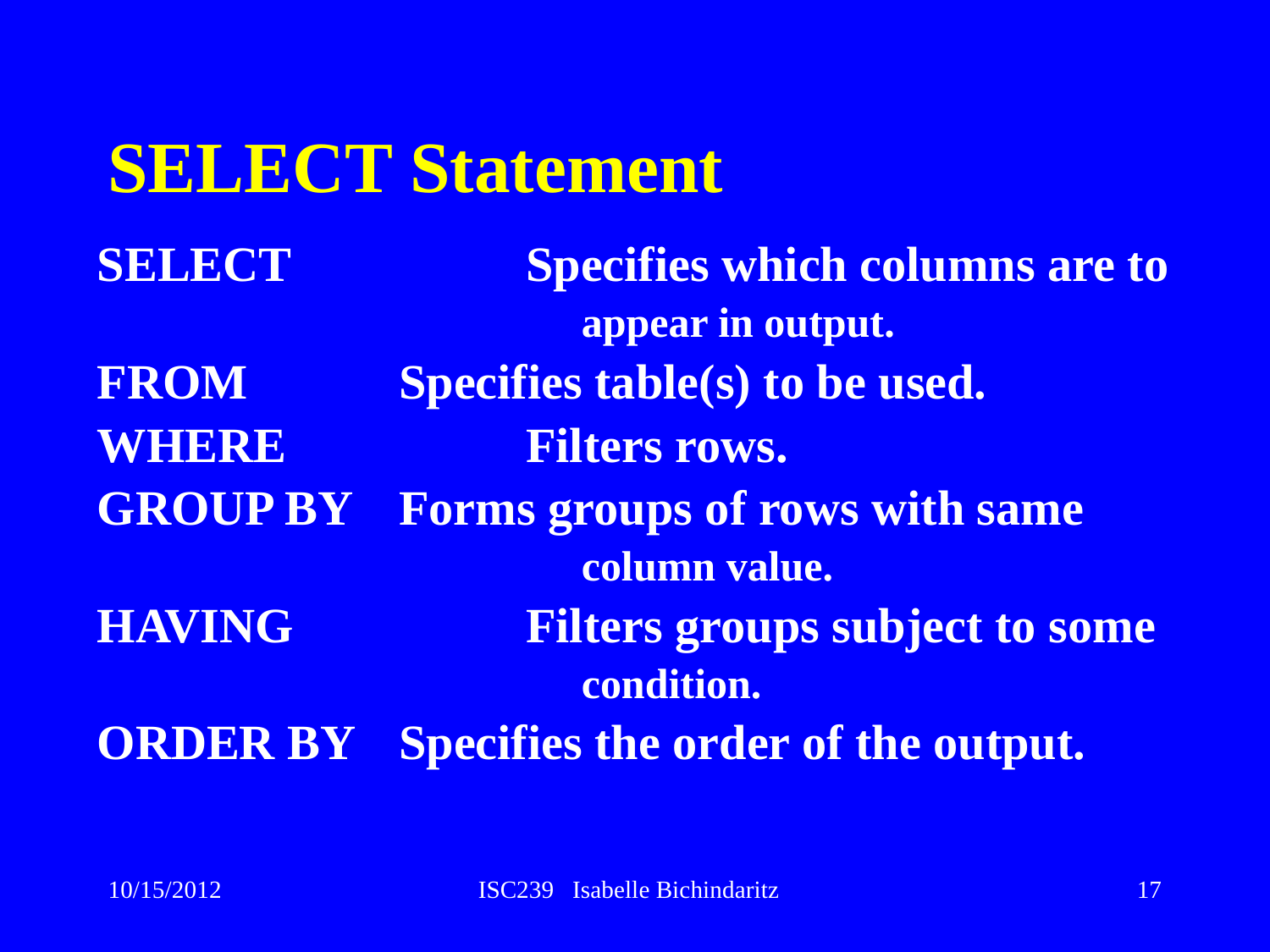

# SELECT Statement
SELECT		Specifies which columns are to
				appear in output.
FROM		Specifies table(s) to be used.
WHERE		Filters rows.
GROUP BY	Forms groups of rows with same
				column value.
HAVING		Filters groups subject to some
				condition.
ORDER BY 	Specifies the order of the output.
10/15/2012
ISC239   Isabelle Bichindaritz
17